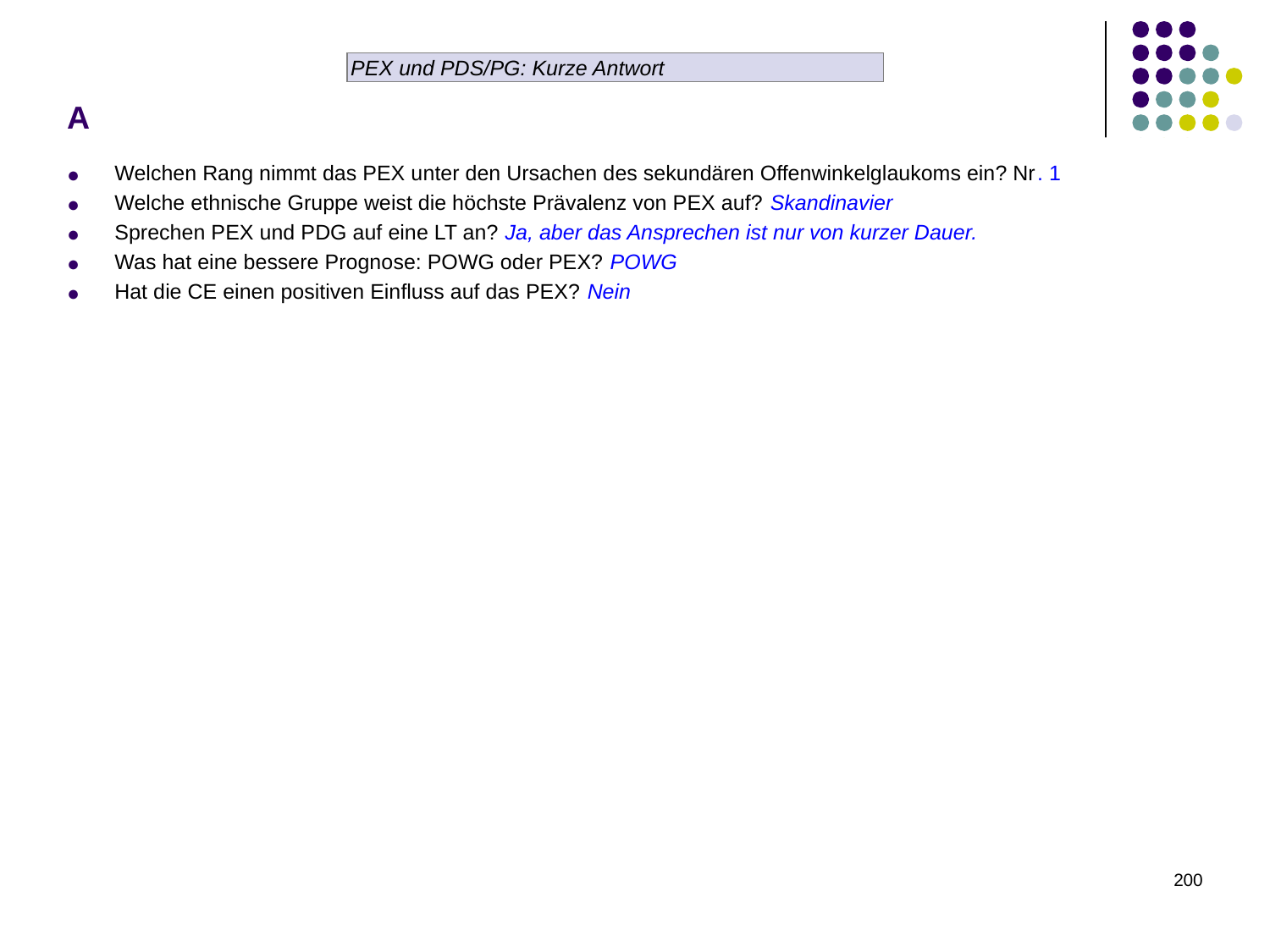

# A
PEX und PDS/PG: Kurze Antwort

Welchen Rang nimmt das PEX unter den Ursachen des sekundären Offenwinkelglaukoms ein? Nr. 1
Welche ethnische Gruppe weist die höchste Prävalenz von PEX auf? Skandinavier
Sprechen PEX und PDG auf eine LT an? Ja, aber das Ansprechen ist nur von kurzer Dauer.
Was hat eine bessere Prognose: POWG oder PEX? POWG
Hat die CE einen positiven Einfluss auf das PEX? Nein
200